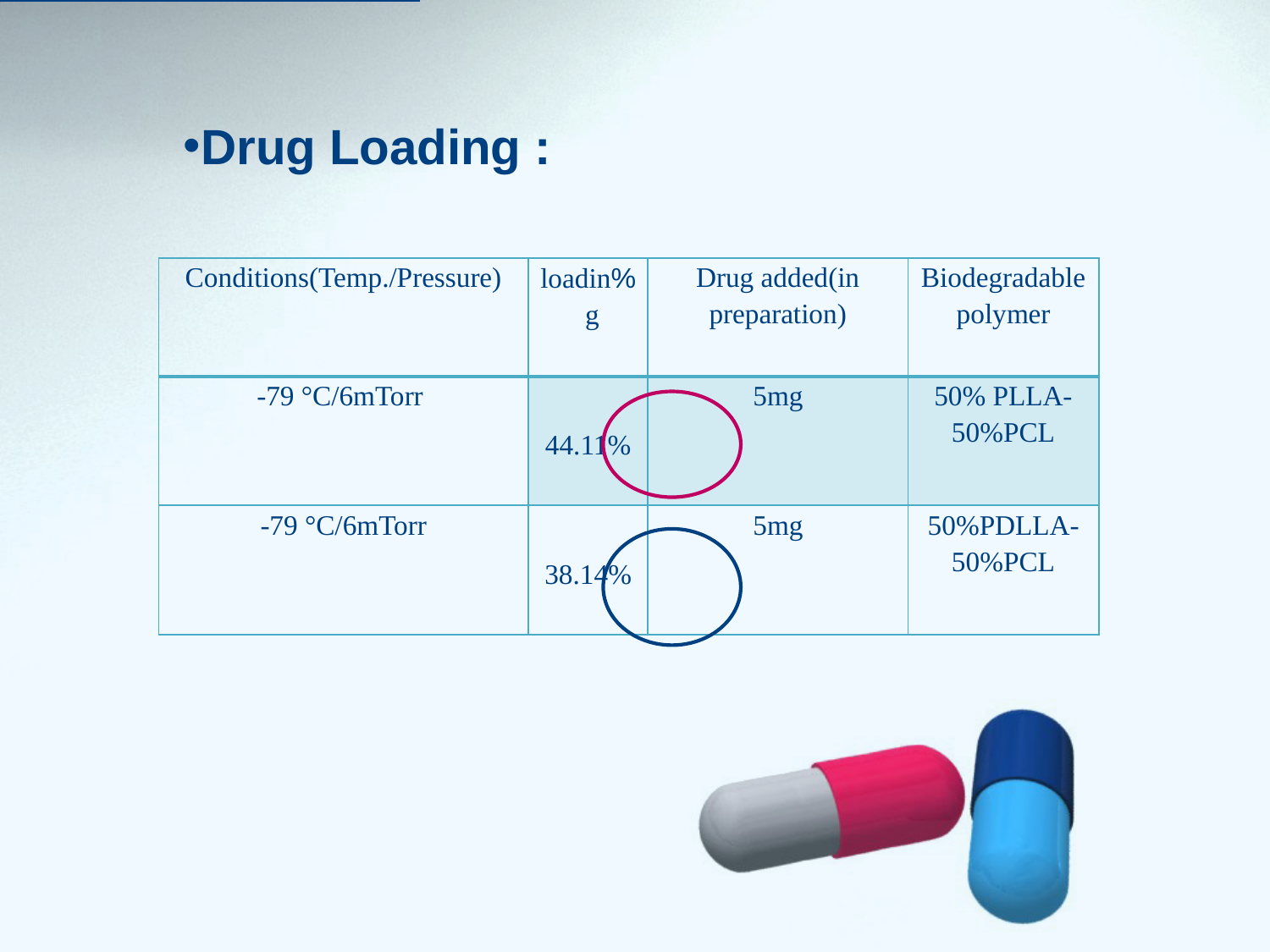

Drug Loading :
| Conditions(Temp./Pressure) | %loading | Drug added(in preparation) | Biodegradable polymer |
| --- | --- | --- | --- |
| -79 °C/6mTorr | 44.11% | 5mg | 50% PLLA- 50%PCL |
| -79 °C/6mTorr | 38.14% | 5mg | 50%PDLLA-50%PCL |